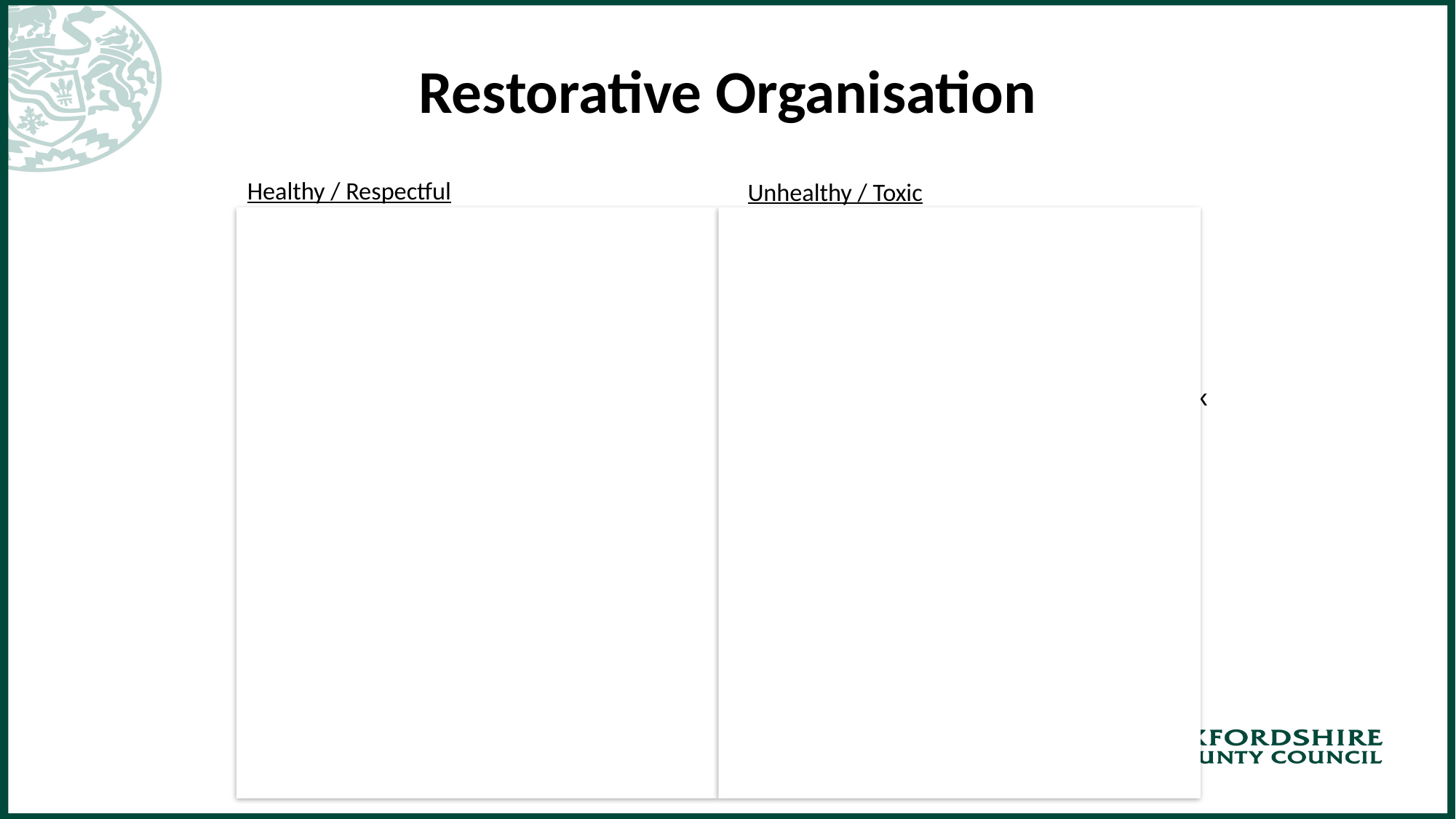

# Restorative Organisation
Healthy / Respectful
Supportive environment
Clear and transparent rules and routines
Pro-active in communicating that violence, bullying and discrimination will not be tolerated
Clear ways to report above for students, staff and parents and consistent response from staff
Open and honest
People feel like they have a voice and are heard – even if it is uncomfortable
Courteous / Respectful
See whole person – seeks to understand
Nurtures and develops people
Challenges unacceptable behaviour
People want to be there

Unhealthy / Toxic
Culture of fear / blame
Inconsistent rules and routines
Reactive > Pro-active
Unclear how to report incidents / inconsistent in managing concerns raised
People are talked about behind their back
Unreasonable expectations
Favouritism / Cliques
People don’t feel heard / don’t have a voice
Rude / Disrespectful
People feel judged unfairly / Bias
Lack of nurture / Development
Not all unacceptable behaviours are challenged
People don’t want to be there